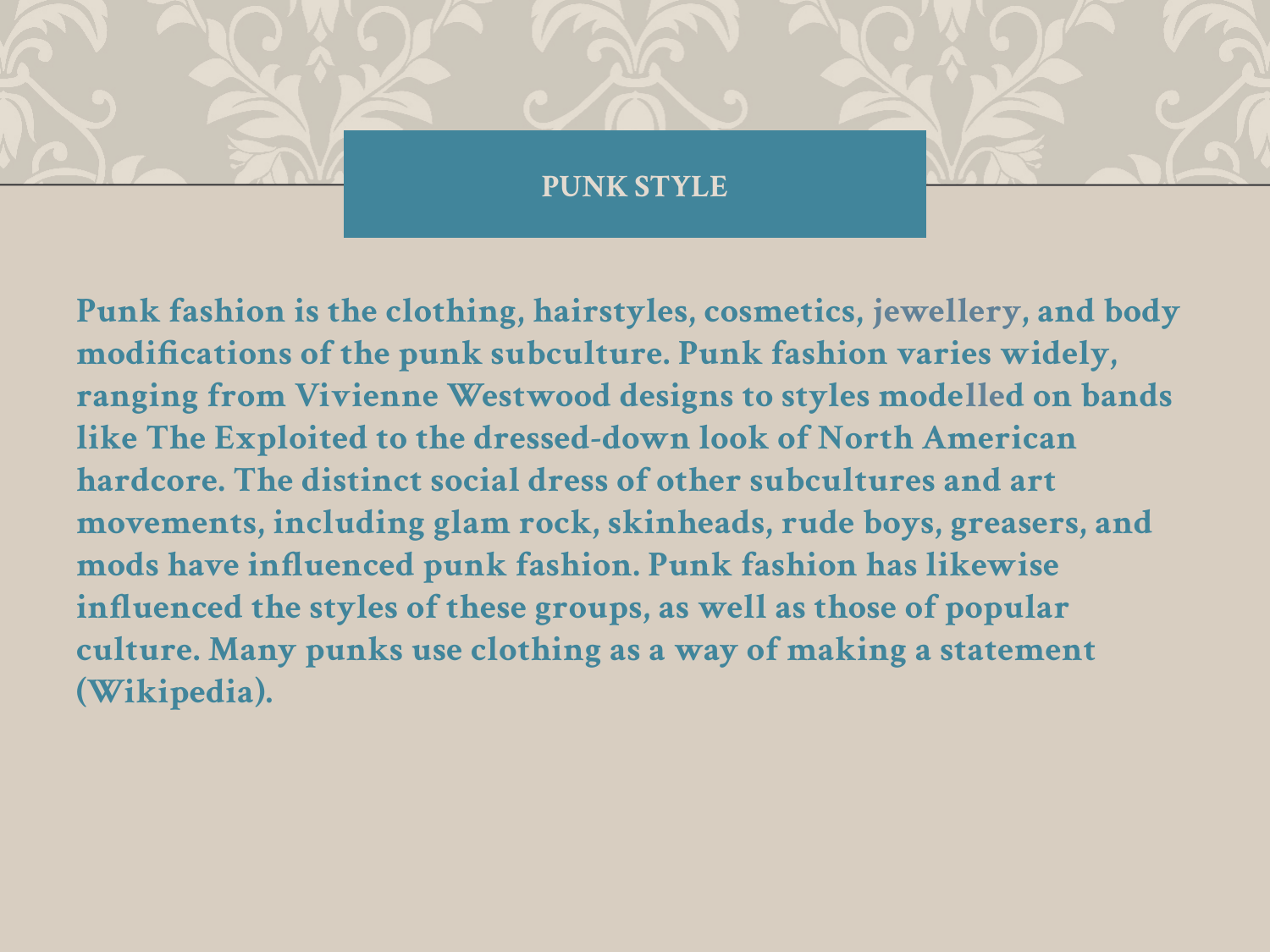

# punk style
Punk fashion is the clothing, hairstyles, cosmetics, jewellery, and body modifications of the punk subculture. Punk fashion varies widely, ranging from Vivienne Westwood designs to styles modelled on bands like The Exploited to the dressed-down look of North American hardcore. The distinct social dress of other subcultures and art movements, including glam rock, skinheads, rude boys, greasers, and mods have influenced punk fashion. Punk fashion has likewise influenced the styles of these groups, as well as those of popular culture. Many punks use clothing as a way of making a statement (Wikipedia).